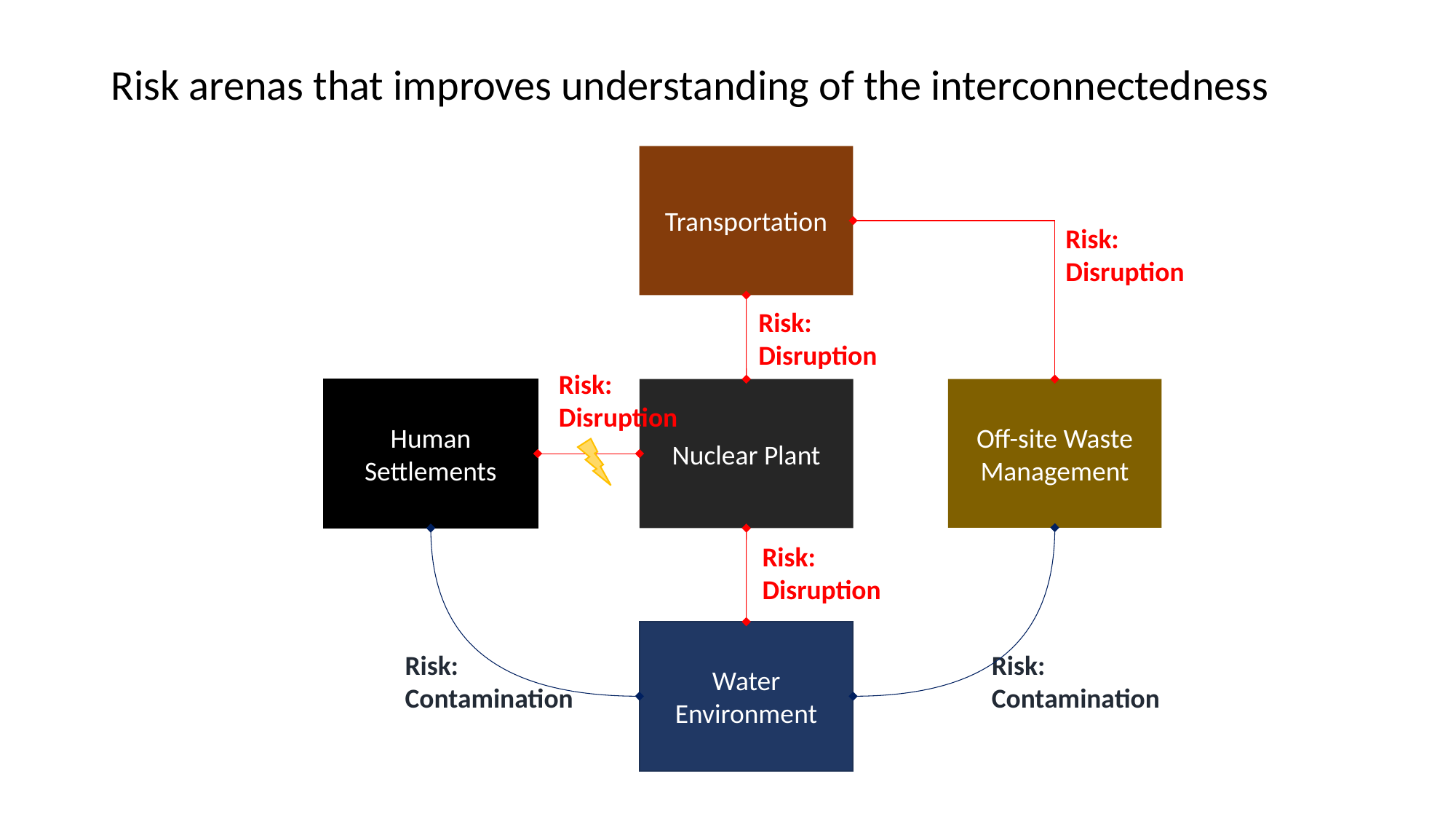

# Risk arenas that improves understanding of the interconnectedness
Transportation
Risk: Disruption
Risk: Disruption
Risk: Disruption
Human Settlements
Off-site Waste
Management
Nuclear Plant

Risk: Disruption
Water
Environment
Risk:
Contamination
Risk:
Contamination